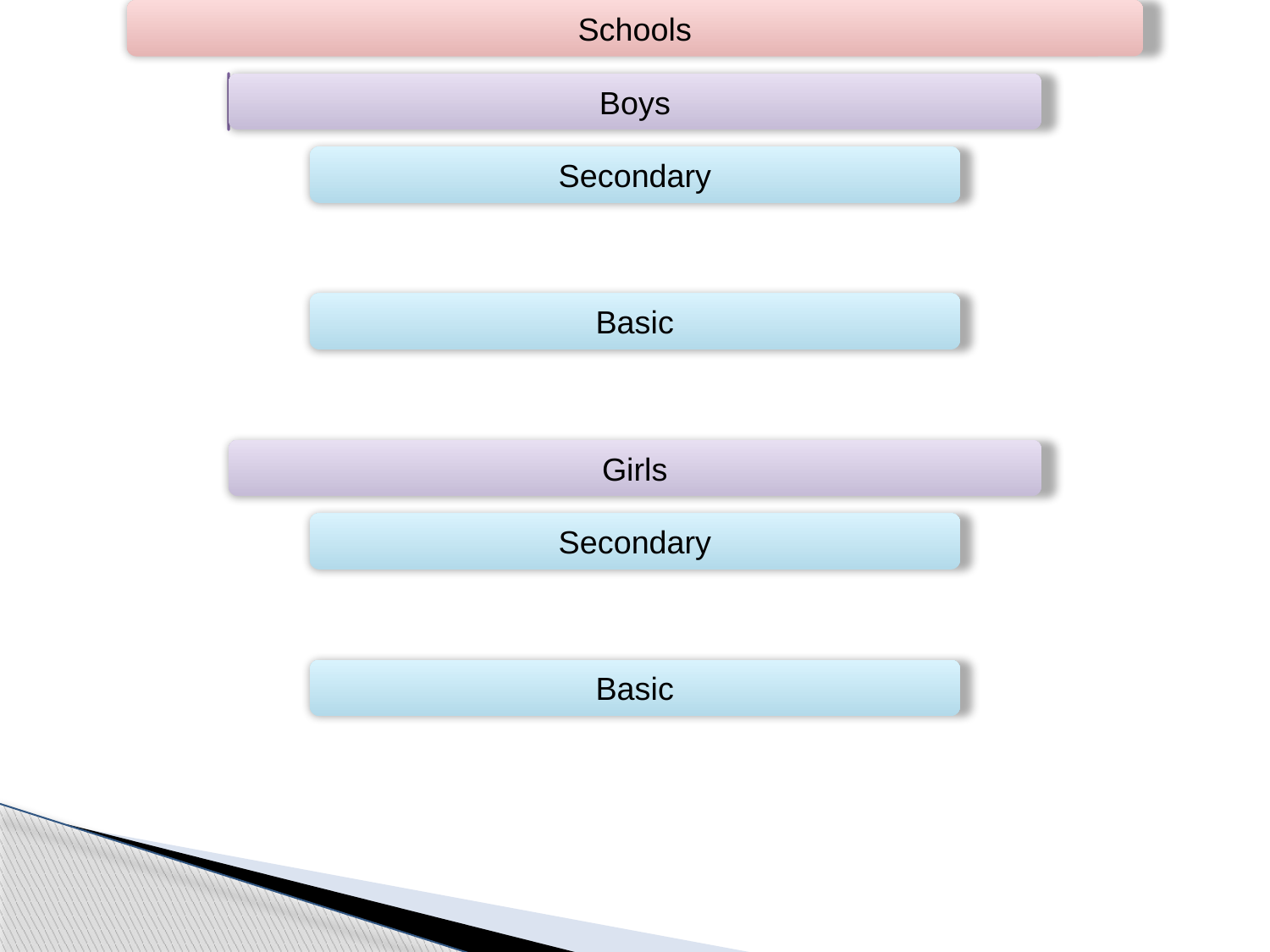

Schools
Boys
Secondary
Basic
Girls
Basic
Secondary